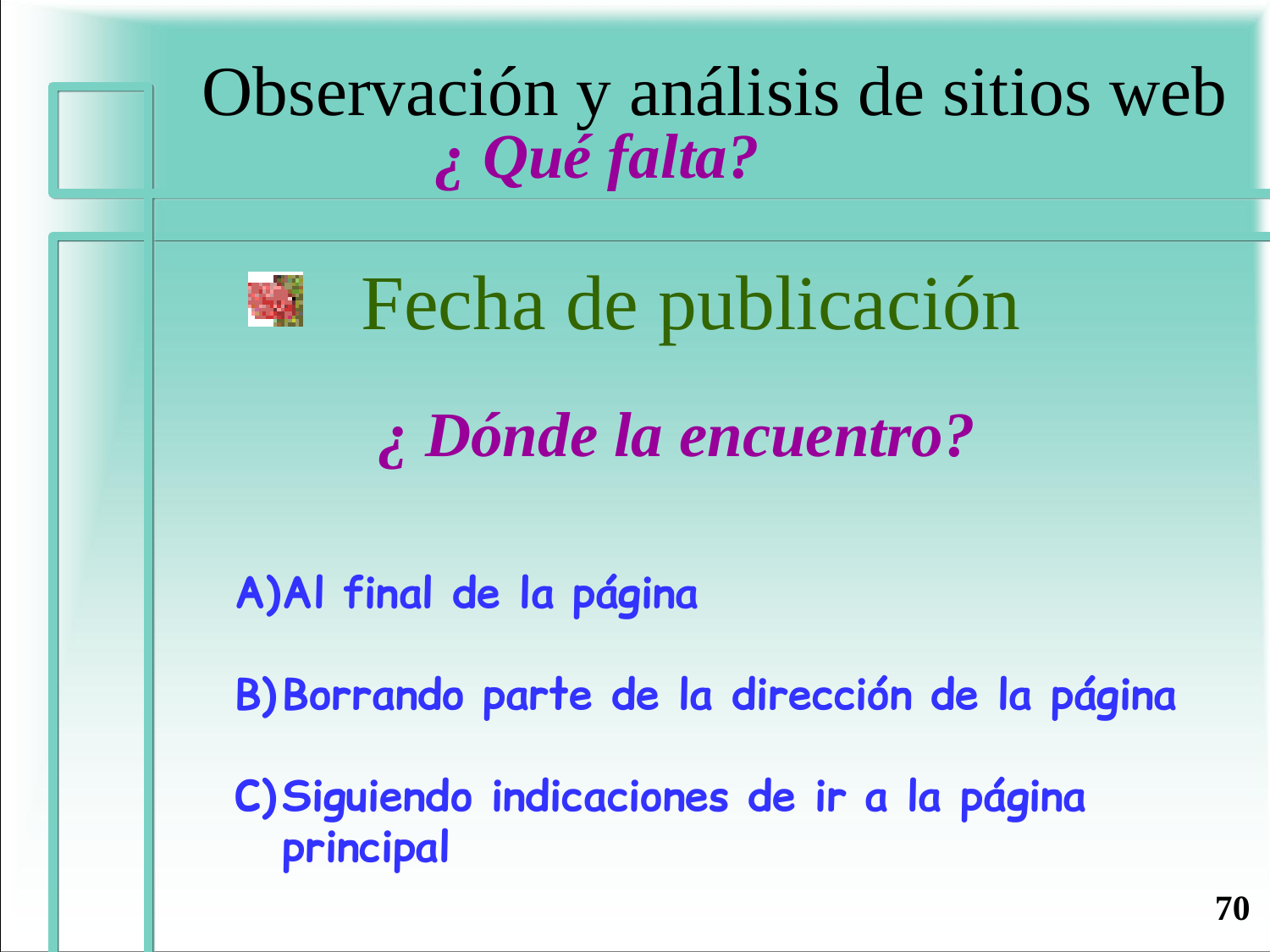

# Observación y análisis de sitios web
¿ Qué falta?
   Fecha de publicación
¿ Dónde la encuentro?
Al final de la página

Borrando parte de la dirección de la página

Siguiendo indicaciones de ir a la página principal
70